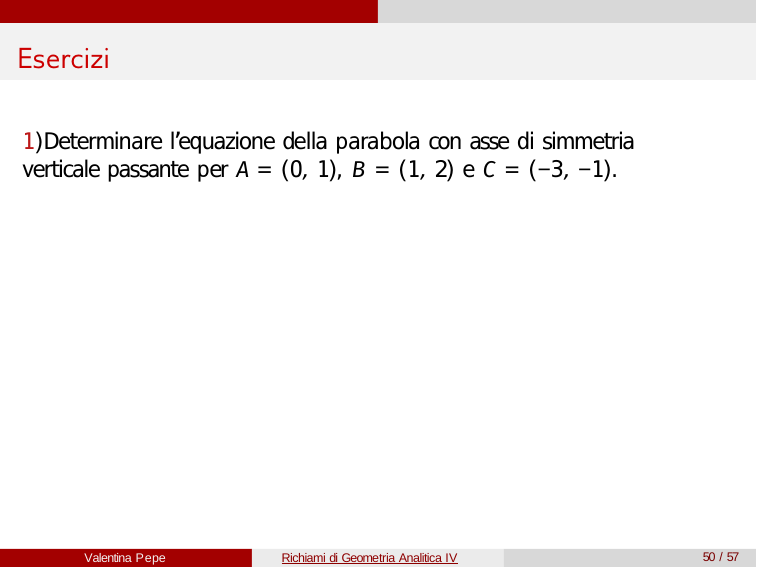

# Esercizi
1)Determinare l’equazione della parabola con asse di simmetria verticale passante per A = (0, 1), B = (1, 2) e C = (−3, −1).

Valentina Pepe
Richiami di Geometria Analitica IV
50 / 57